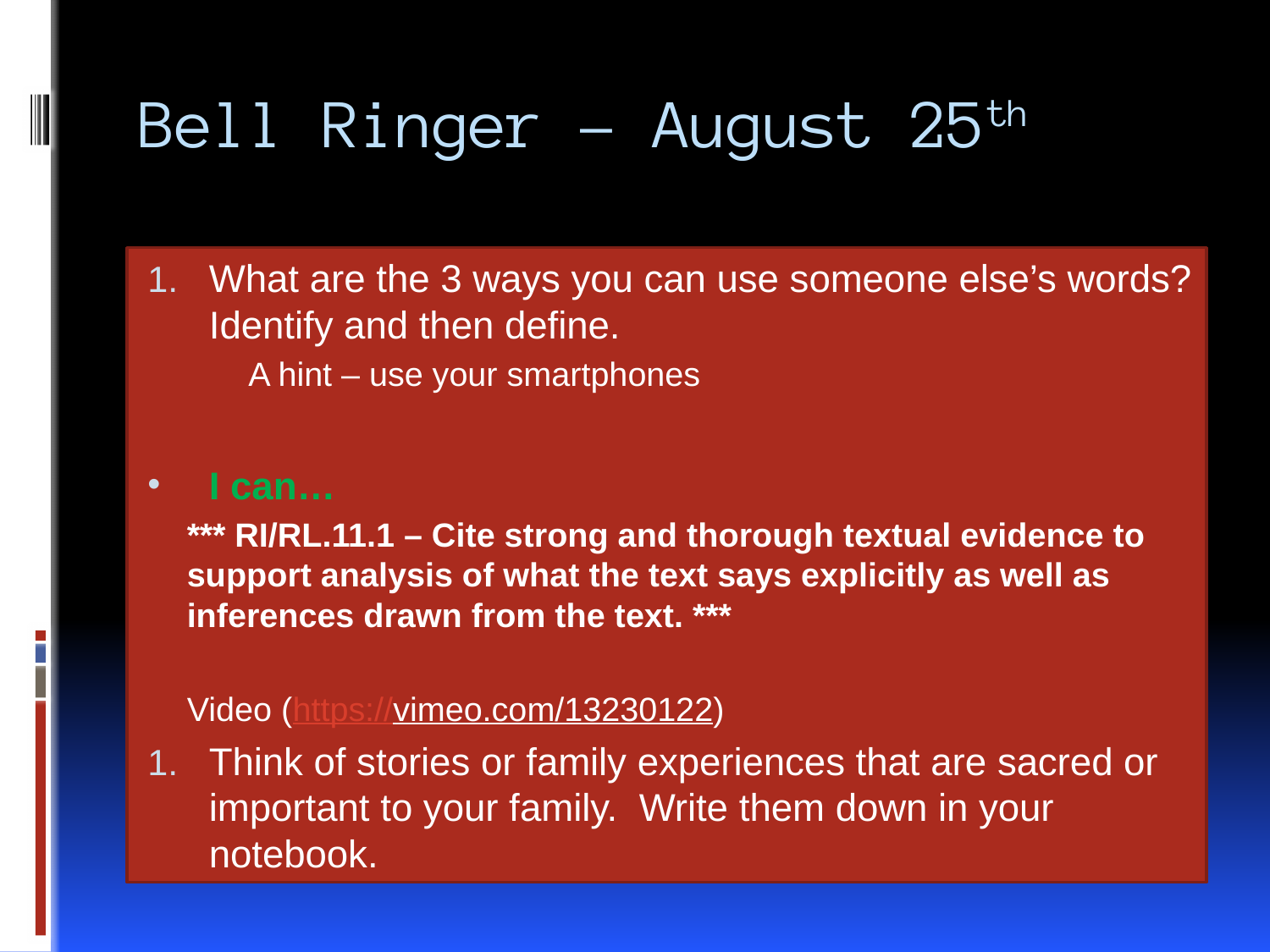

# Bell Ringer – August 25th
What are the 3 ways you can use someone else’s words? Identify and then define.
A hint – use your smartphones

I can…
*** RI/RL.11.1 – Cite strong and thorough textual evidence to support analysis of what the text says explicitly as well as inferences drawn from the text. ***

Video (https://vimeo.com/13230122)
Think of stories or family experiences that are sacred or important to your family.  Write them down in your notebook.